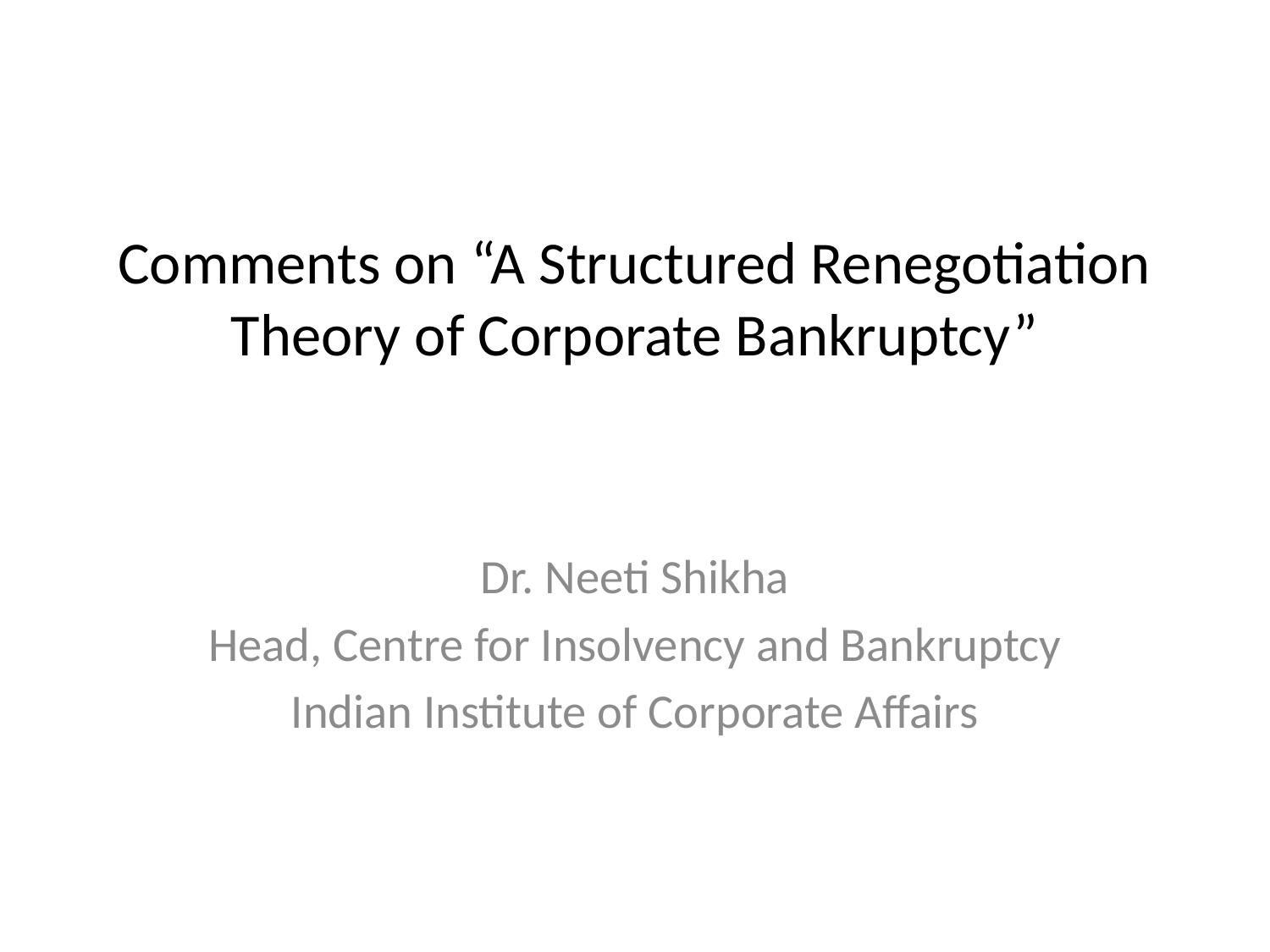

# Comments on “A Structured Renegotiation Theory of Corporate Bankruptcy”
Dr. Neeti Shikha
Head, Centre for Insolvency and Bankruptcy
Indian Institute of Corporate Affairs